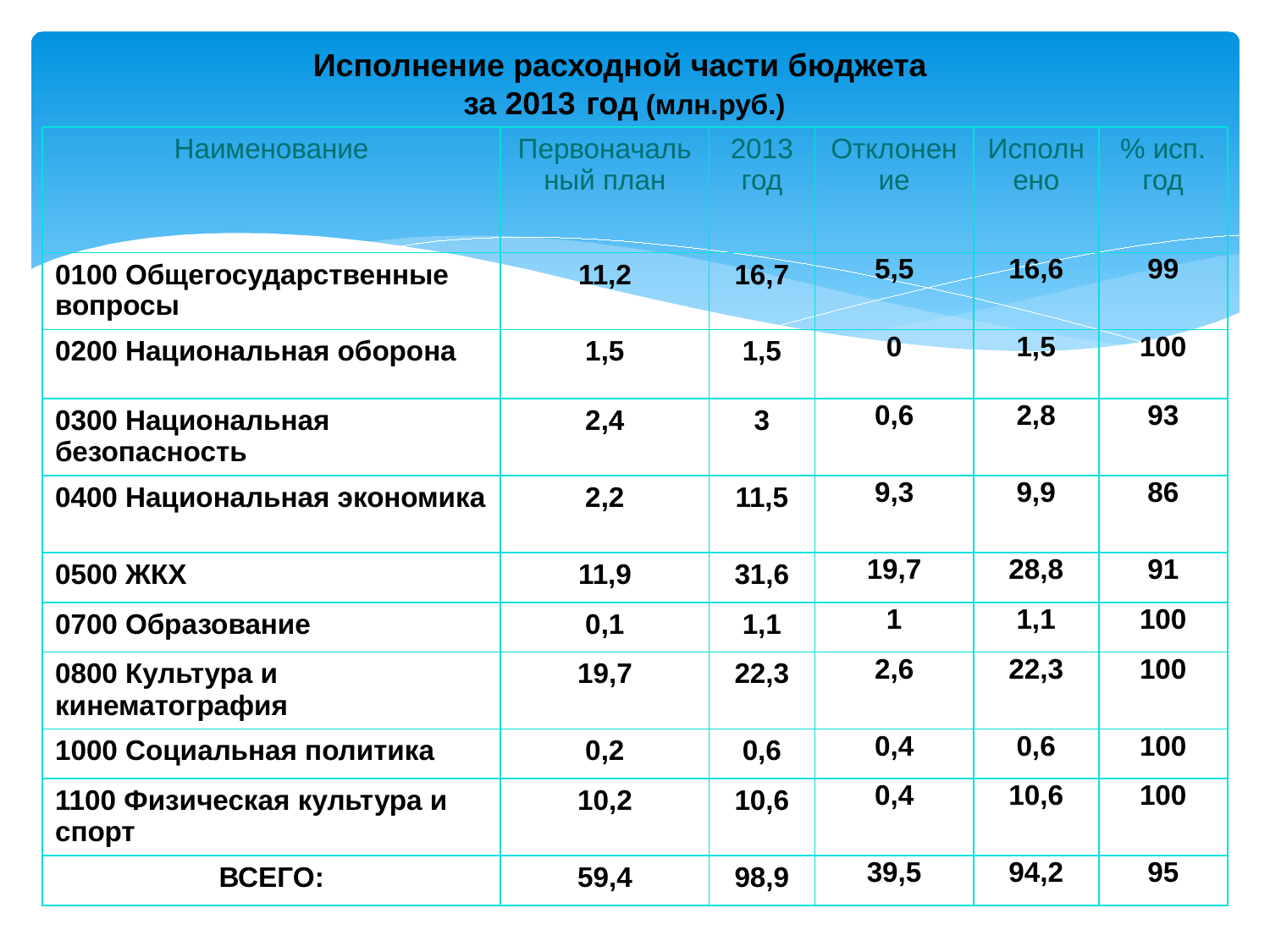

# Исполнение расходной части бюджета за 2013 год (млн.руб.)
| Наименование | Первоначальный план | 2013 год | Отклонение | Исполнено | % исп. год |
| --- | --- | --- | --- | --- | --- |
| 0100 Общегосударственные вопросы | 11,2 | 16,7 | 5,5 | 16,6 | 99 |
| 0200 Национальная оборона | 1,5 | 1,5 | 0 | 1,5 | 100 |
| 0300 Национальная безопасность | 2,4 | 3 | 0,6 | 2,8 | 93 |
| 0400 Национальная экономика | 2,2 | 11,5 | 9,3 | 9,9 | 86 |
| 0500 ЖКХ | 11,9 | 31,6 | 19,7 | 28,8 | 91 |
| 0700 Образование | 0,1 | 1,1 | 1 | 1,1 | 100 |
| 0800 Культура и кинематография | 19,7 | 22,3 | 2,6 | 22,3 | 100 |
| 1000 Социальная политика | 0,2 | 0,6 | 0,4 | 0,6 | 100 |
| 1100 Физическая культура и спорт | 10,2 | 10,6 | 0,4 | 10,6 | 100 |
| ВСЕГО: | 59,4 | 98,9 | 39,5 | 94,2 | 95 |